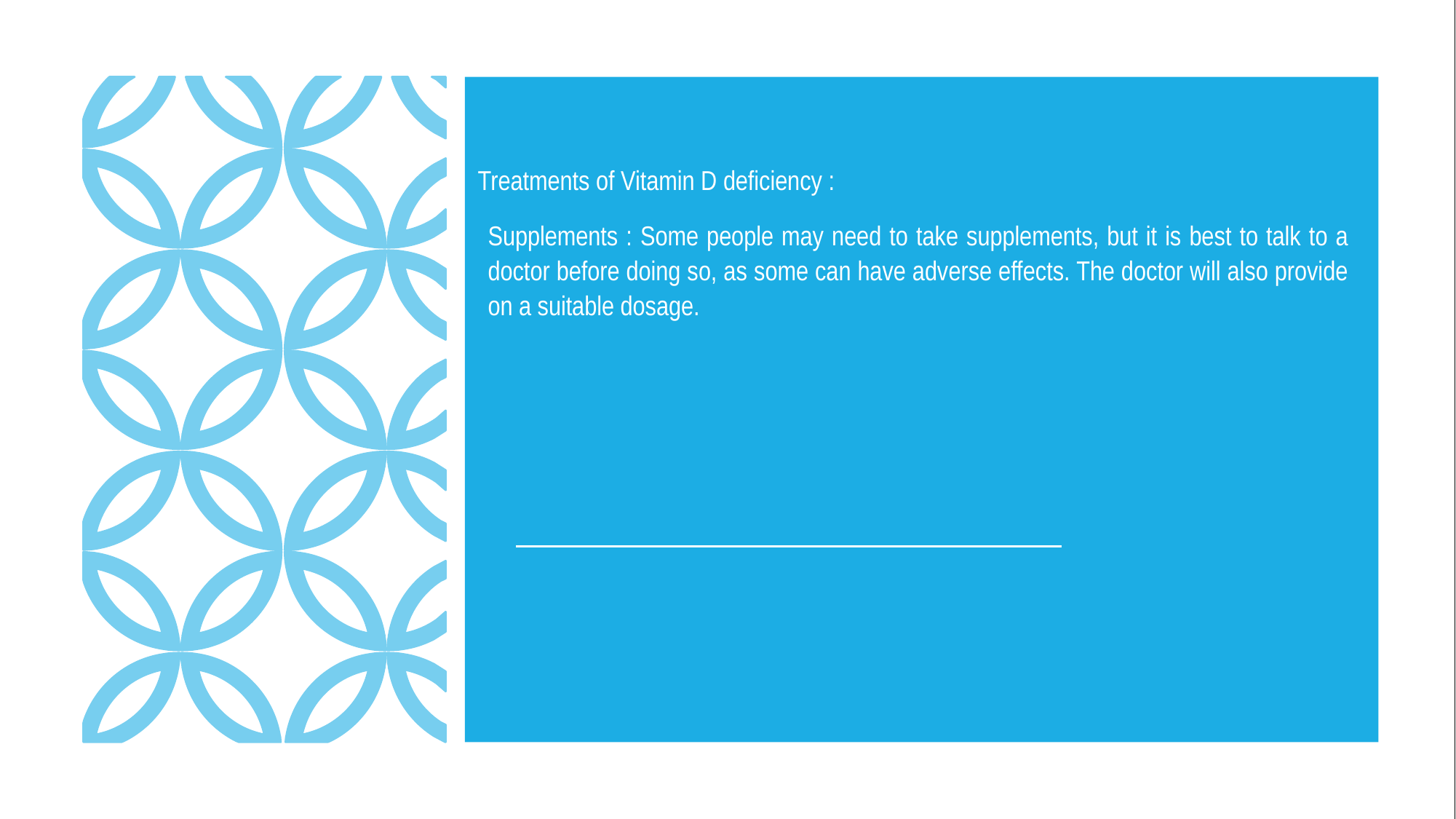

Treatments of Vitamin D deficiency :
Supplements : Some people may need to take supplements, but it is best to talk to a doctor before doing so, as some can have adverse effects. The doctor will also provide on a suitable dosage.

#